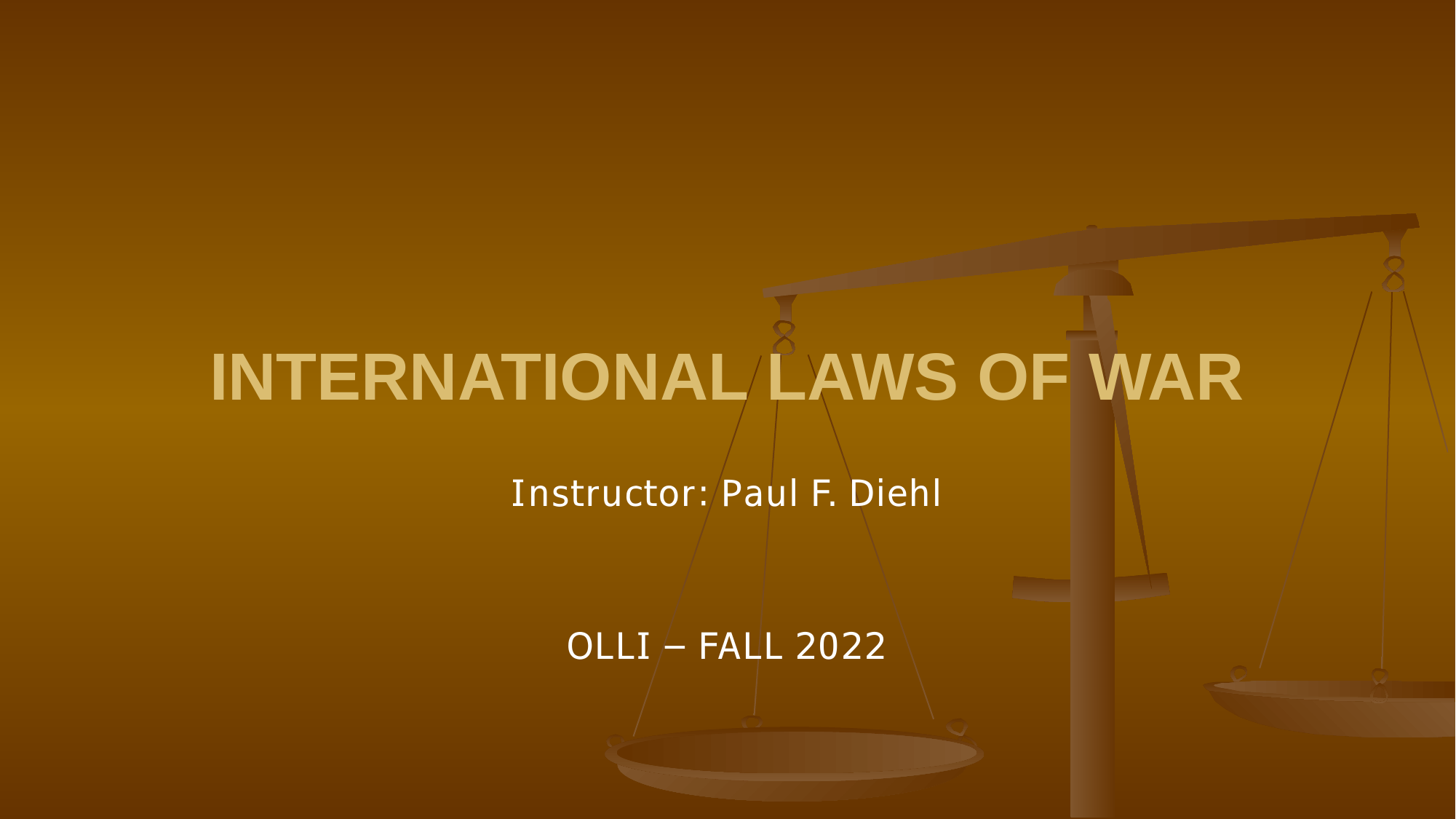

# INTERNATIONAL LAWS OF WAR
Instructor: Paul F. Diehl

OLLI – FALL 2022